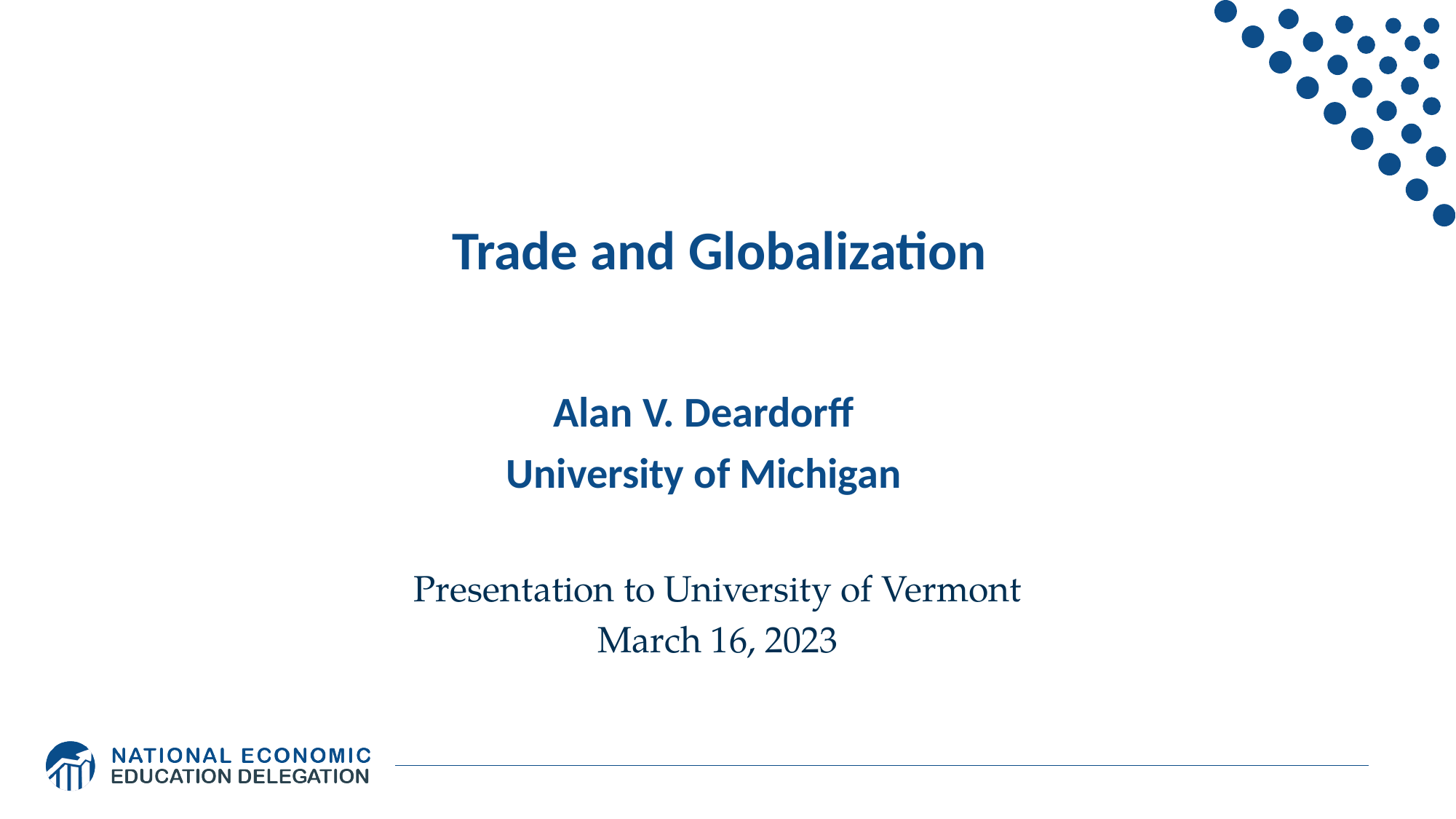

# Trade and Globalization
Alan V. Deardorff
University of Michigan
Presentation to University of Vermont
March 16, 2023